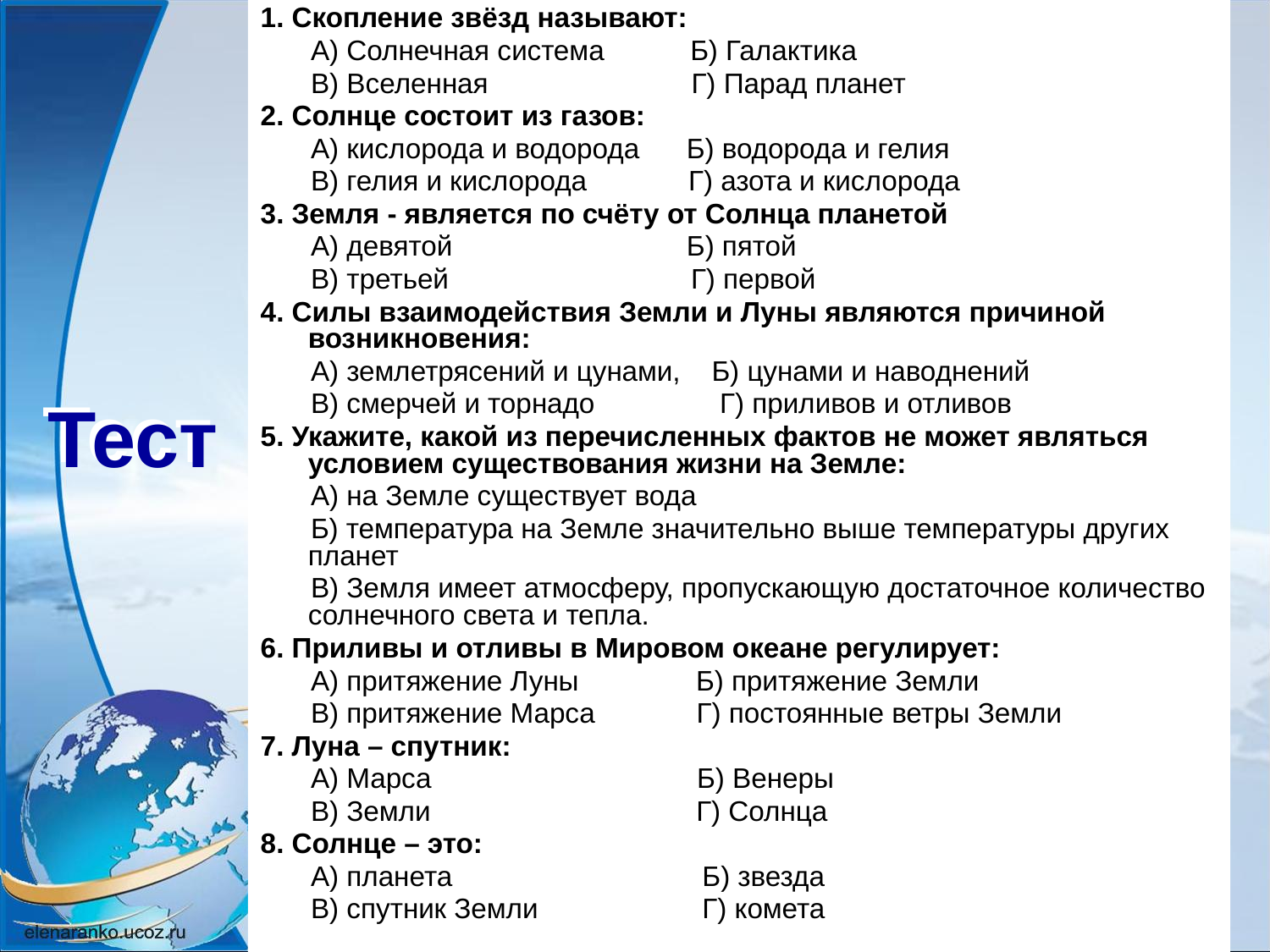

1. Скопление звёзд называют:
А) Солнечная система           Б) Галактика
В) Вселенная                          Г) Парад планет
2. Солнце состоит из газов:
А) кислорода и водорода      Б) водорода и гелия
В) гелия и кислорода             Г) азота и кислорода
3. Земля - является по счёту от Солнца планетой
А) девятой                              Б) пятой
В) третьей                               Г) первой
4. Силы взаимодействия Земли и Луны являются причиной возникновения:
А) землетрясений и цунами,    Б) цунами и наводнений
В) смерчей и торнадо                Г) приливов и отливов
5. Укажите, какой из перечисленных фактов не может являться условием существования жизни на Земле:
А) на Земле существует вода
Б) температура на Земле значительно выше температуры других планет
В) Земля имеет атмосферу, пропускающую достаточное количество солнечного света и тепла.
6. Приливы и отливы в Мировом океане регулирует:
А) притяжение Луны               Б) притяжение Земли
В) притяжение Марса             Г) постоянные ветры Земли
7. Луна – спутник:
А) Марса                                  Б) Венеры
В) Земли                                  Г) Солнца
8. Солнце – это:
А) планета                                Б) звезда
В) спутник Земли                     Г) комета
Тест
Тест